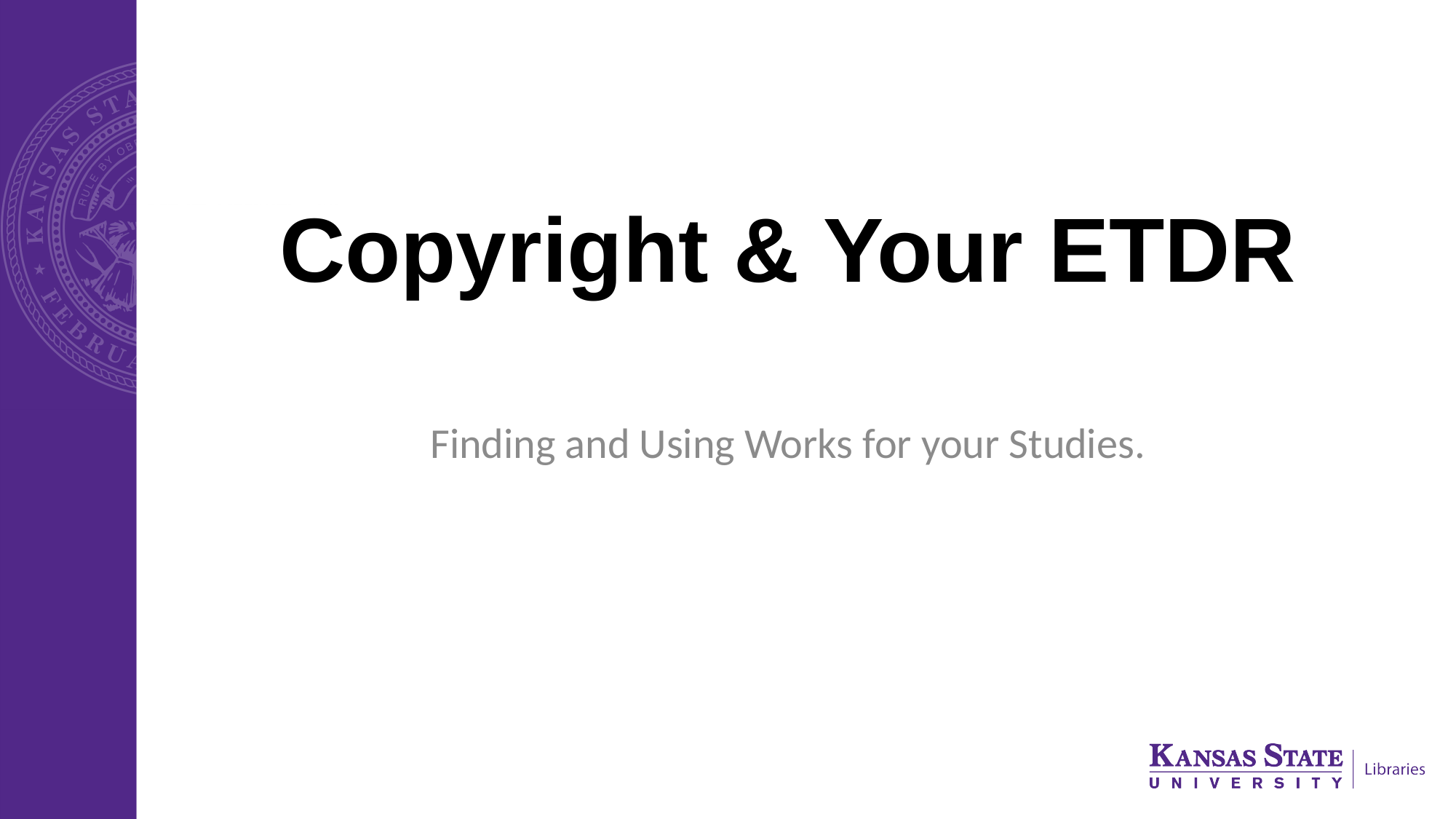

# Copyright & Your ETDR
Finding and Using Works for your Studies.